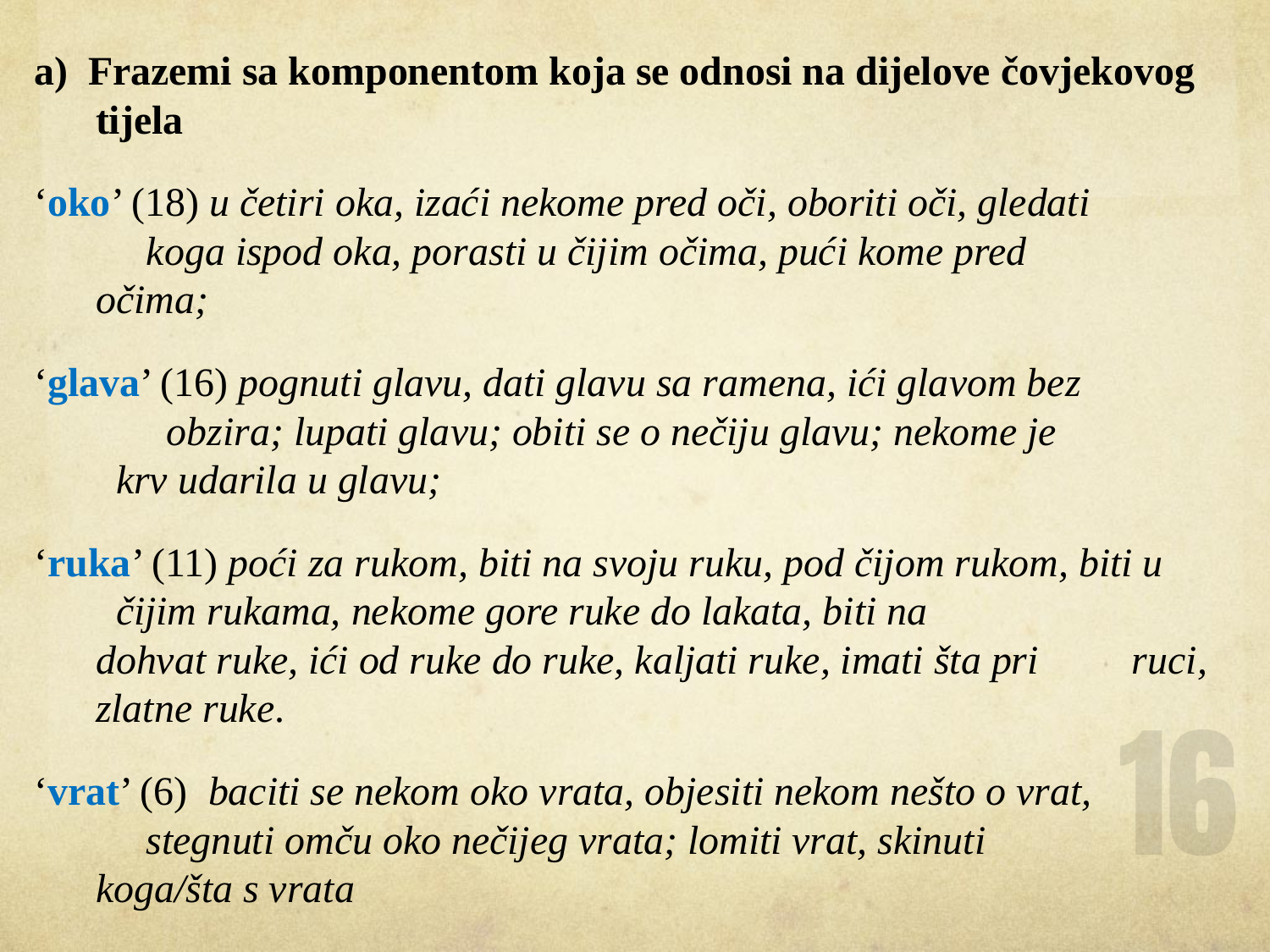

a)  Frazemi sa komponentom koja se odnosi na dijelove čovjekovog tijela
‘oko’ (18) u četiri oka, izaći nekome pred oči, oboriti oči, gledati          	     koga ispod oka, porasti u čijim očima, pući kome pred 	    	     očima;
‘glava’ (16) pognuti glavu, dati glavu sa ramena, ići glavom bez  	   	       obzira; lupati glavu; obiti se o nečiju glavu; nekome je             	       krv udarila u glavu;
‘ruka’ (11) poći za rukom, biti na svoju ruku, pod čijom rukom, biti u  	       čijim rukama, nekome gore ruke do lakata, biti na 	  	      dohvat ruke, ići od ruke do ruke, kaljati ruke, imati šta pri 	      ruci, zlatne ruke.
‘vrat’ (6)  baciti se nekom oko vrata, objesiti nekom nešto o vrat, 	    	     stegnuti omču oko nečijeg vrata; lomiti vrat, skinuti  	      	     koga/šta s vrata
16